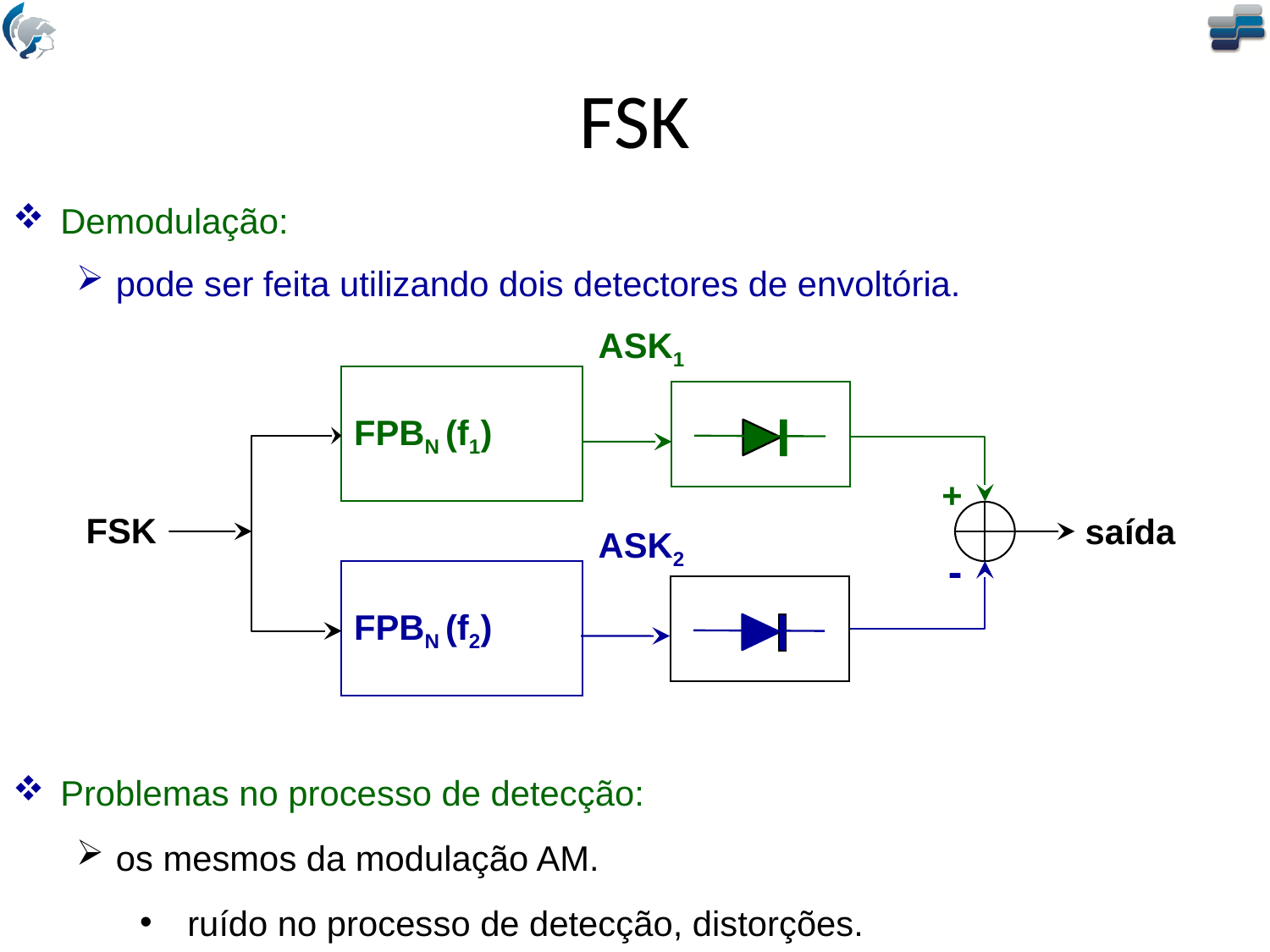

# FSK
Demodulação:
pode ser feita utilizando dois detectores de envoltória.
ASK1
FPBN (f1)

+

FSK
saída
ASK2

-
FPBN (f2)

Problemas no processo de detecção:
os mesmos da modulação AM.
ruído no processo de detecção, distorções.